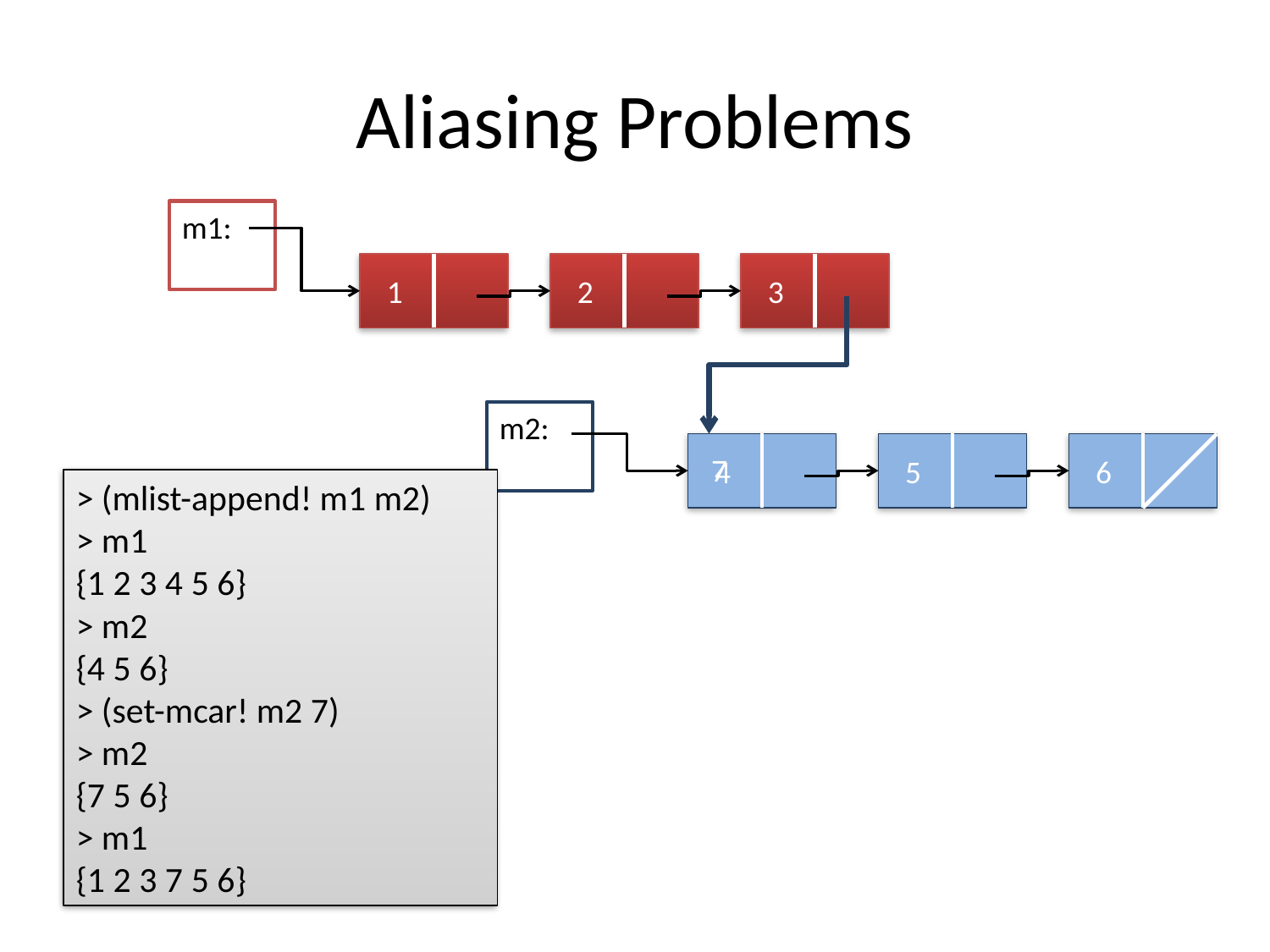

# Aliasing Problems
m1:
  1
  2
  3
m2:
  4
  5
  6
7
> (mlist-append! m1 m2)
> m1
{1 2 3 4 5 6}
> m2
{4 5 6}
> (set-mcar! m2 7)
> m2
{7 5 6}
> m1
{1 2 3 7 5 6}